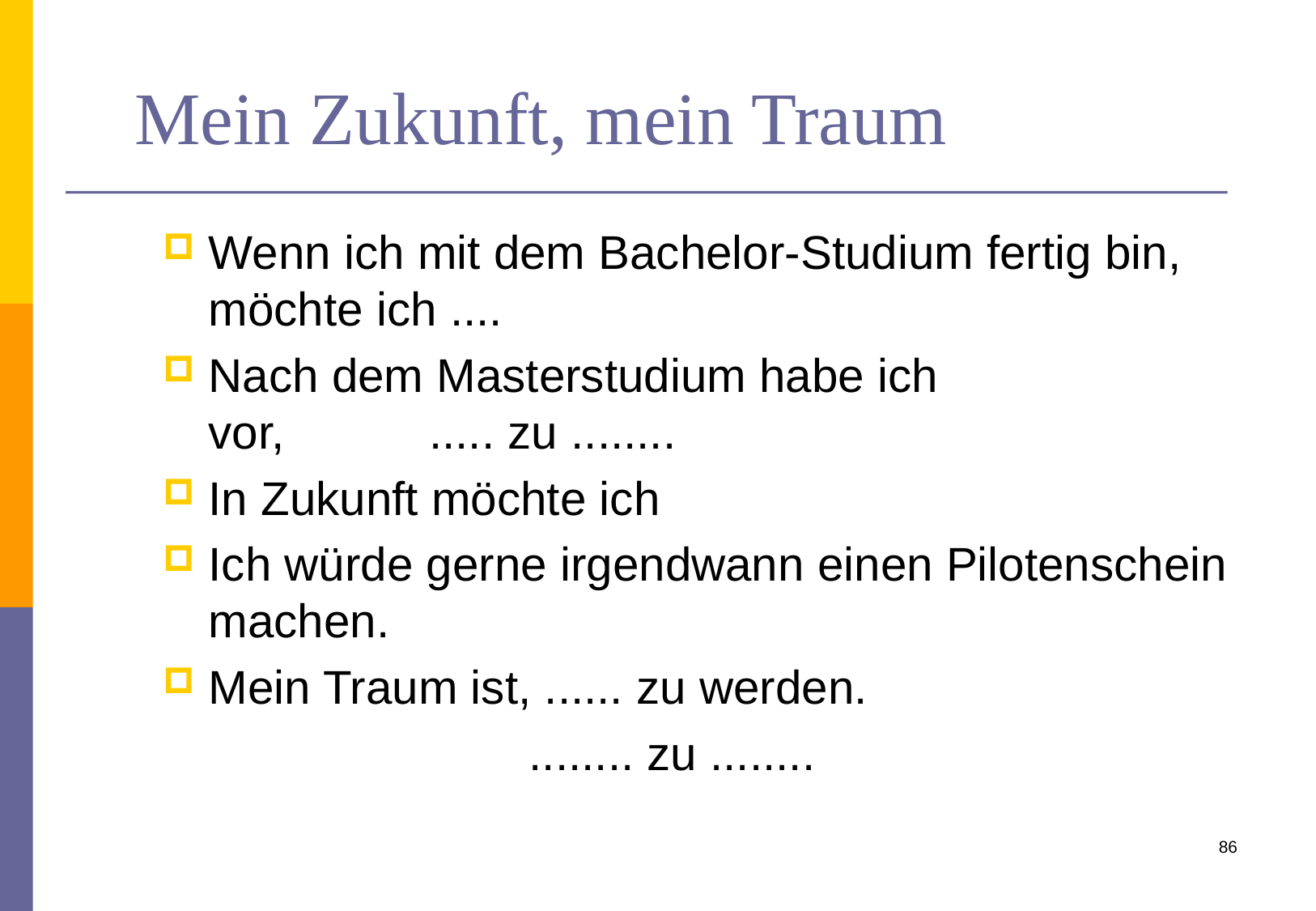

# Mein Zukunft, mein Traum
Wenn ich mit dem Bachelor-Studium fertig bin, möchte ich ....
Nach dem Masterstudium habe ich vor,           ..... zu ........
In Zukunft möchte ich
Ich würde gerne irgendwann einen Pilotenschein machen.
Mein Traum ist, ...... zu werden.
		         ........ zu ........

86